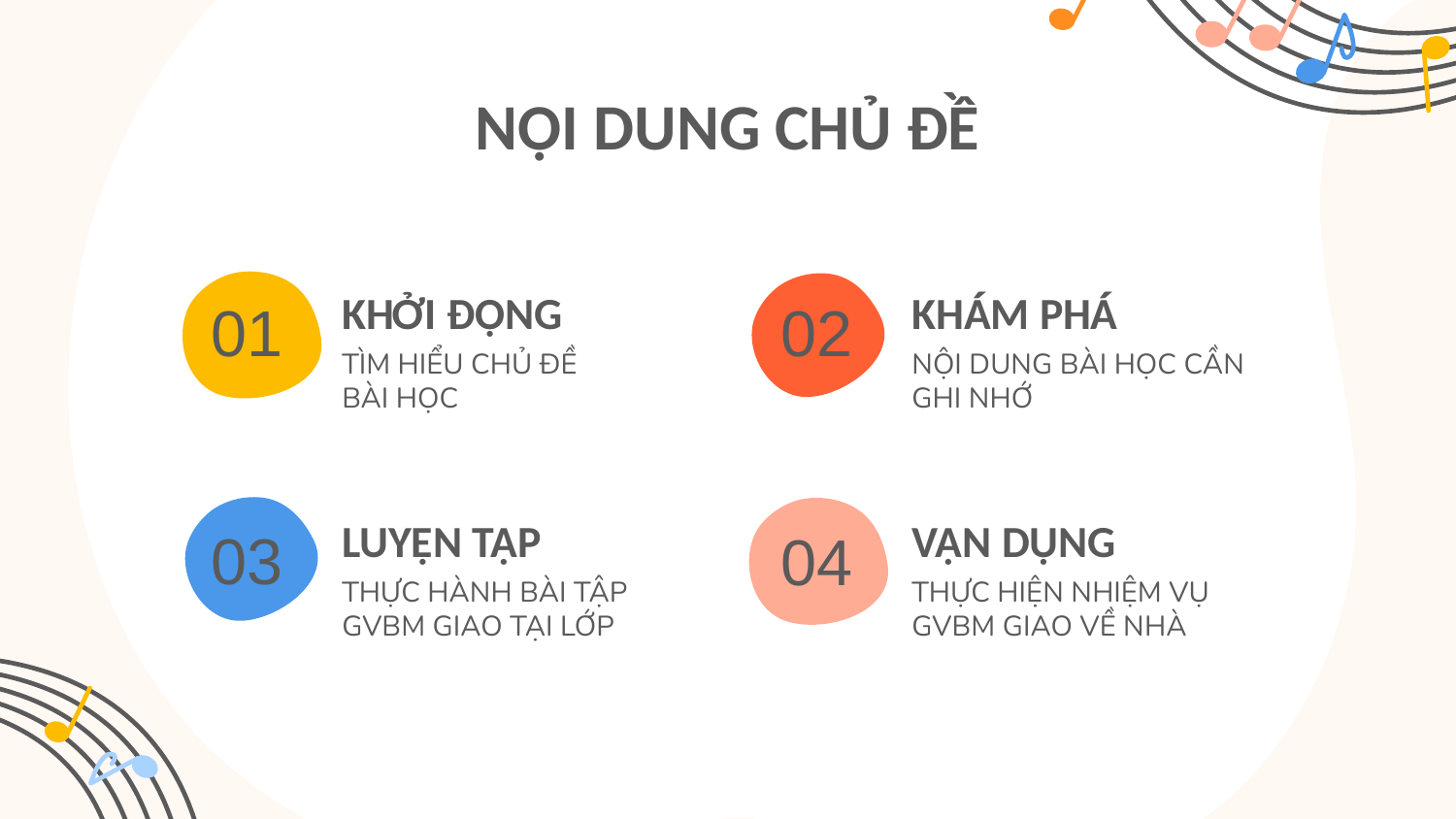

# NỘI DUNG CHỦ ĐỀ
01
KHỞI ĐỘNG
02
KHÁM PHÁ

TÌM HIỂU CHỦ ĐỀ
BÀI HỌC
NỘI DUNG BÀI HỌC CẦN GHI NHỚ

03
LUYỆN TẬP
VẬN DỤNG

04
THỰC HÀNH BÀI TẬP GVBM GIAO TẠI LỚP
THỰC HIỆN NHIỆM VỤ GVBM GIAO VỀ NHÀ